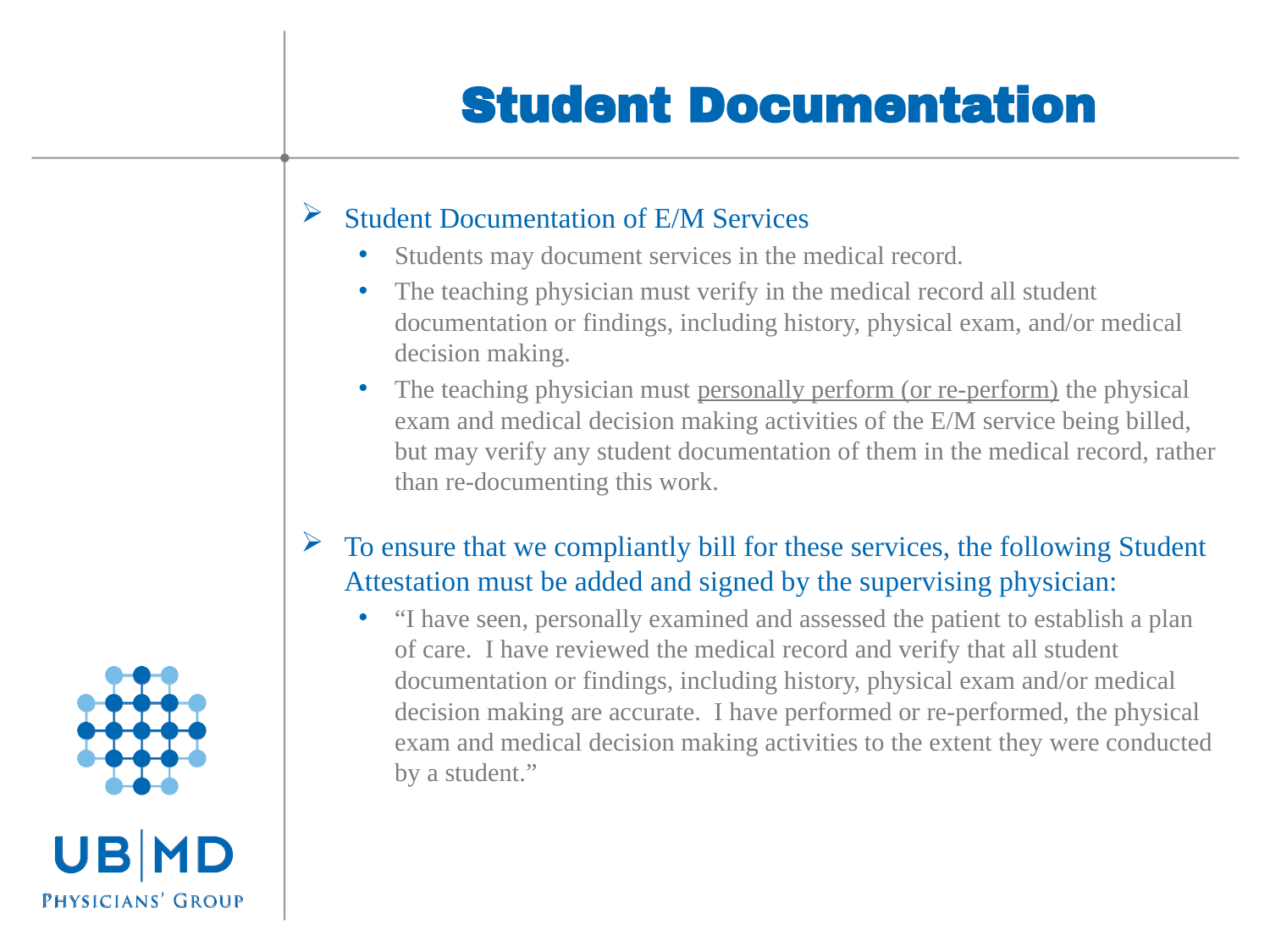

Student Documentation

Student Documentation of E/M Services
Students may document services in the medical record.
The teaching physician must verify in the medical record all student documentation or findings, including history, physical exam, and/or medical decision making.
The teaching physician must personally perform (or re-perform) the physical exam and medical decision making activities of the E/M service being billed, but may verify any student documentation of them in the medical record, rather than re-documenting this work.

To ensure that we compliantly bill for these services, the following Student Attestation must be added and signed by the supervising physician:
“I have seen, personally examined and assessed the patient to establish a plan of care.  I have reviewed the medical record and verify that all student documentation or findings, including history, physical exam and/or medical decision making are accurate.  I have performed or re-performed, the physical exam and medical decision making activities to the extent they were conducted by a student.”